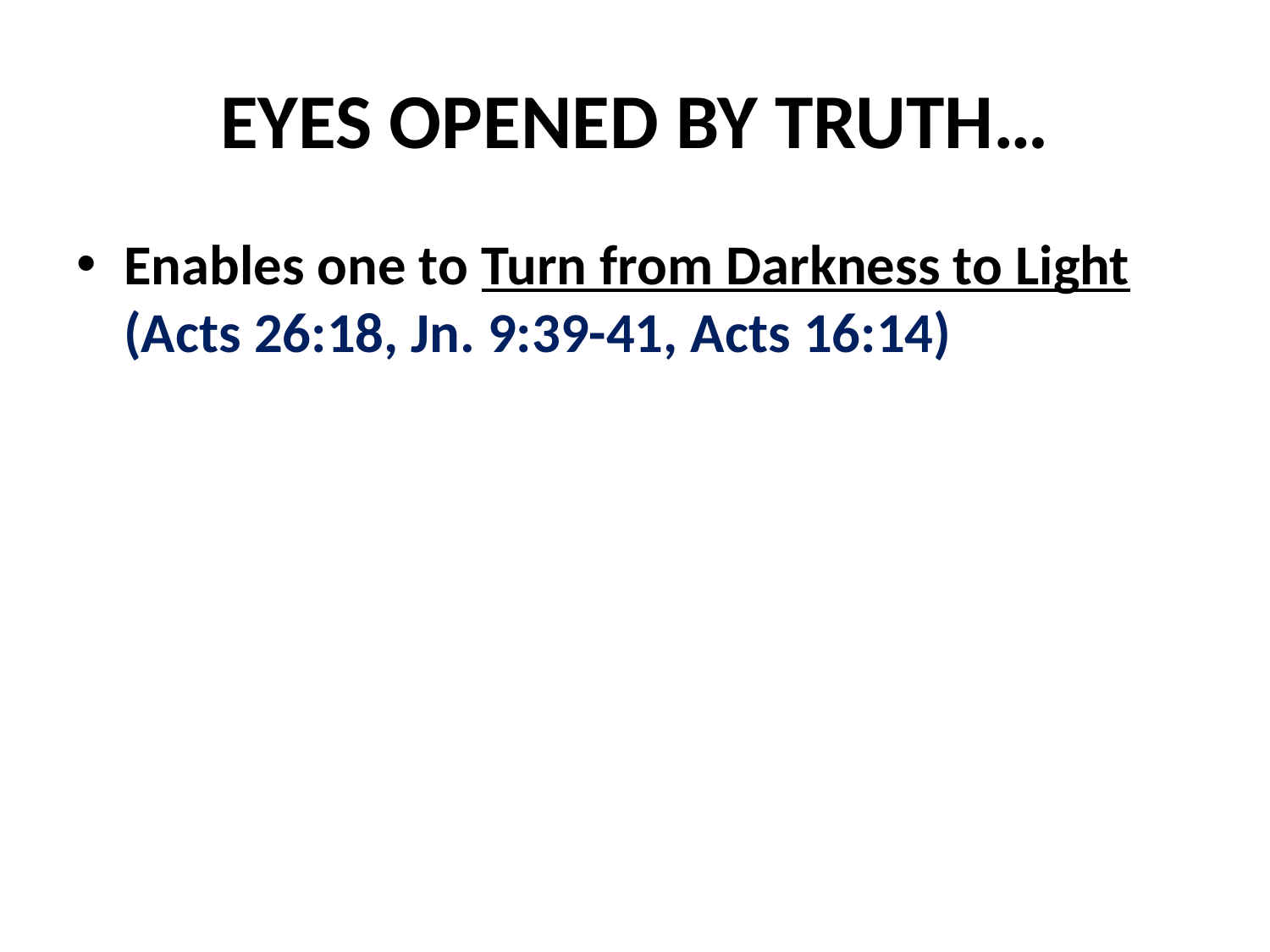

# EYES OPENED BY TRUTH…
Enables one to Turn from Darkness to Light (Acts 26:18, Jn. 9:39-41, Acts 16:14)